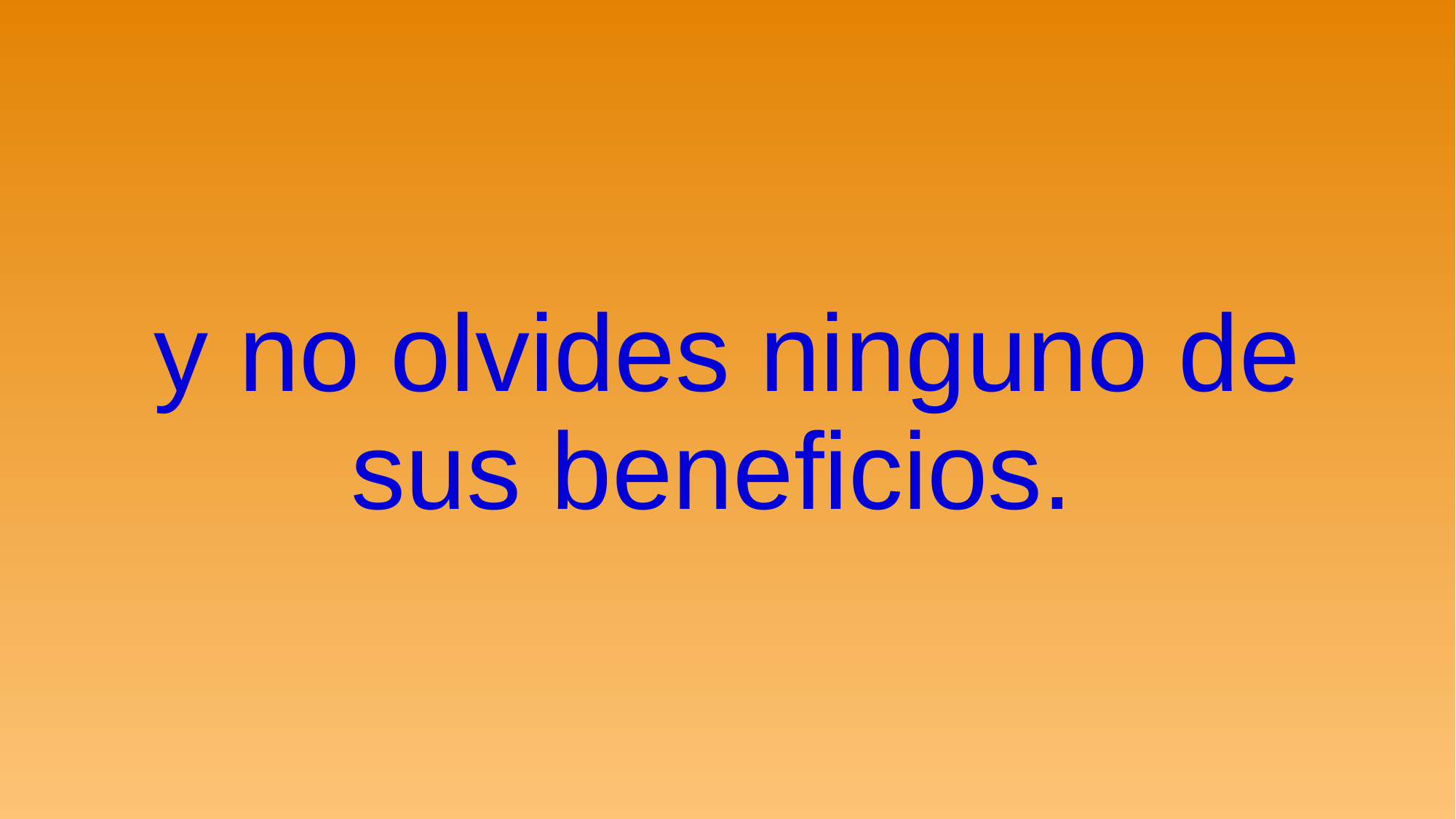

# y no olvides ninguno de sus beneficios.